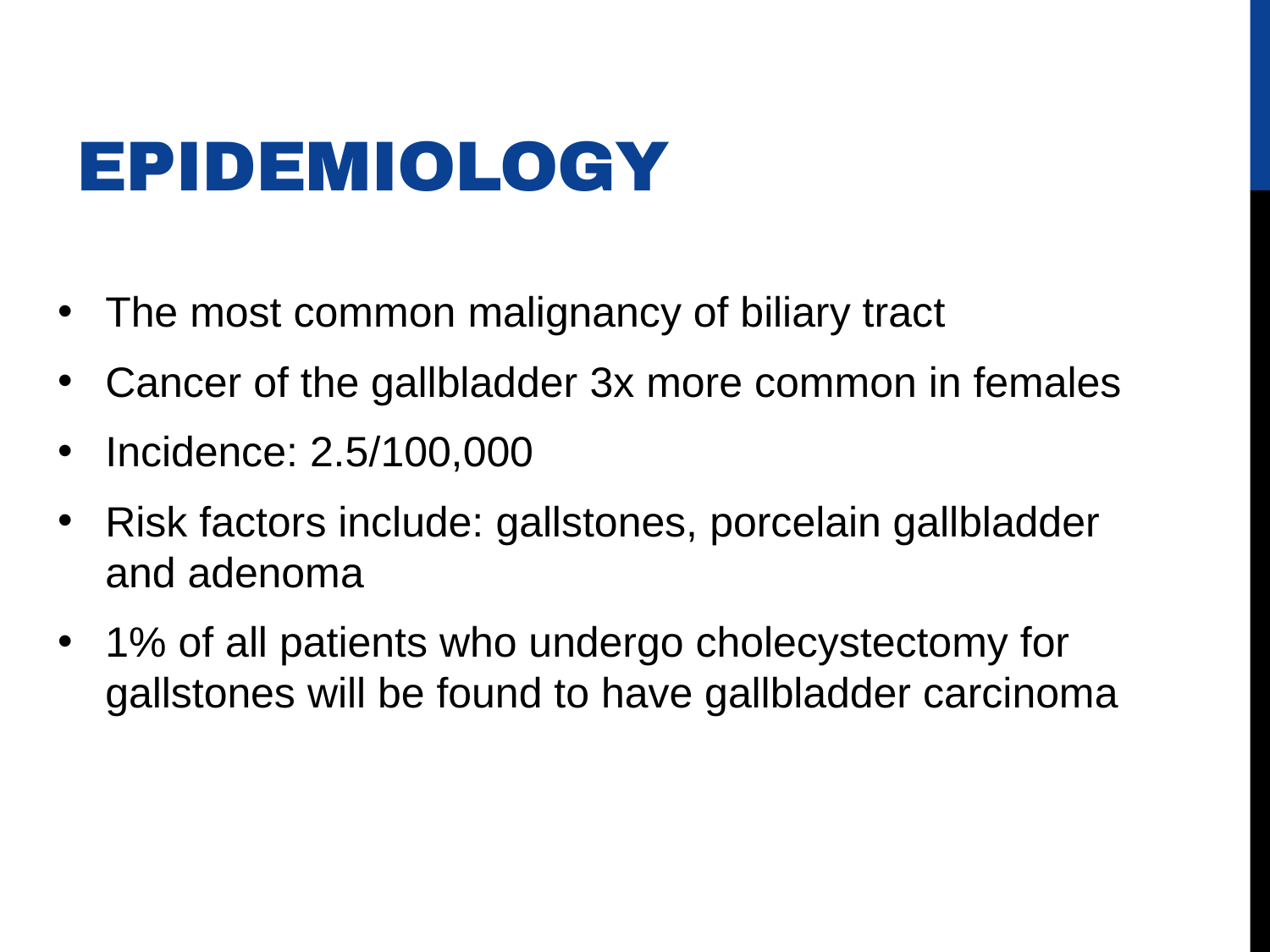

# EPIDEMIOLOGY
The most common malignancy of biliary tract
Cancer of the gallbladder 3x more common in females
Incidence: 2.5/100,000
Risk factors include: gallstones, porcelain gallbladder and adenoma
1% of all patients who undergo cholecystectomy for gallstones will be found to have gallbladder carcinoma